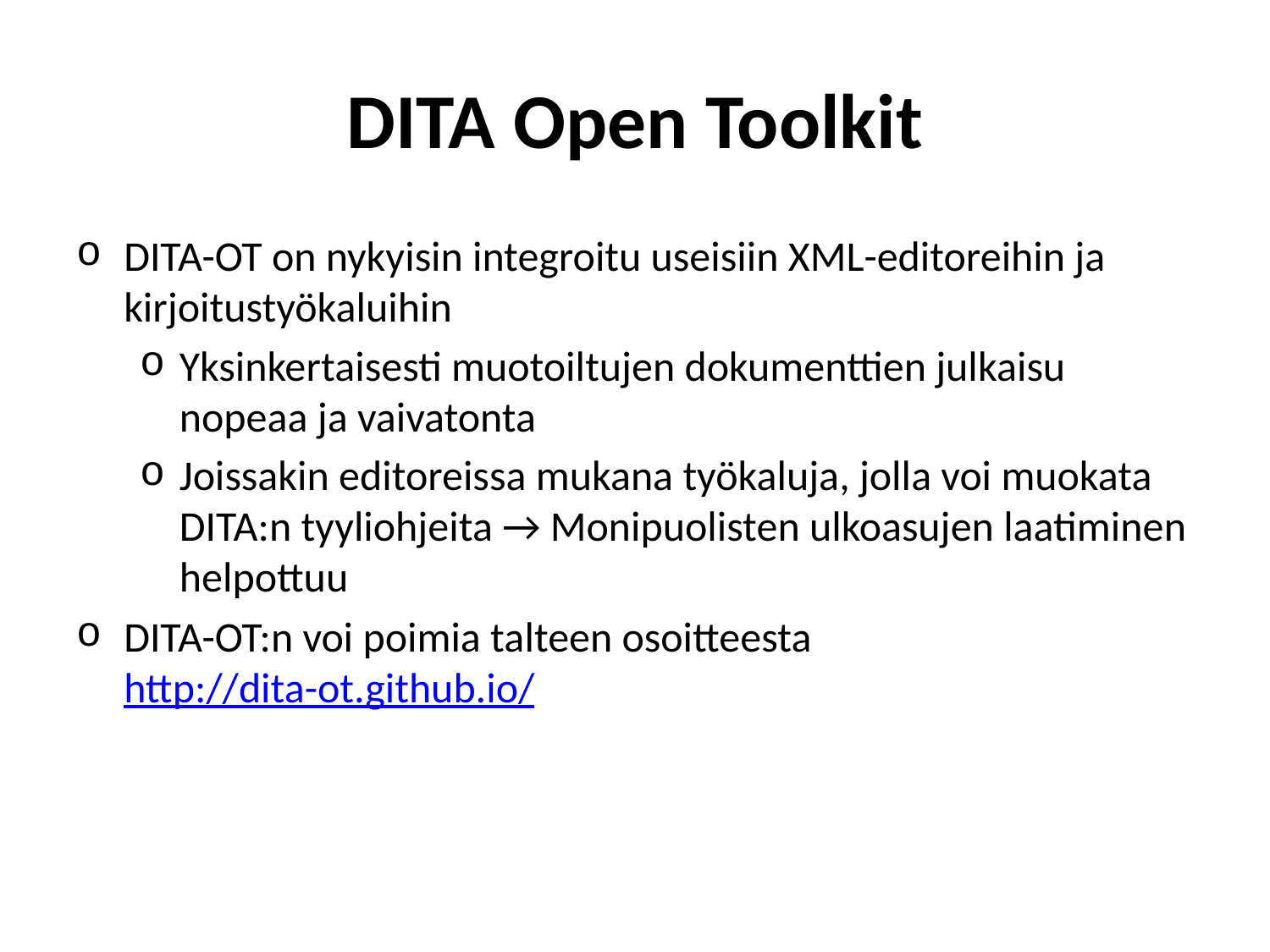

# DITA Open Toolkit
DITA-OT on nykyisin integroitu useisiin XML-editoreihin ja kirjoitustyökaluihin
Yksinkertaisesti muotoiltujen dokumenttien julkaisu nopeaa ja vaivatonta
Joissakin editoreissa mukana työkaluja, jolla voi muokata DITA:n tyyliohjeita → Monipuolisten ulkoasujen laatiminen helpottuu
DITA-OT:n voi poimia talteen osoitteesta http://dita-ot.github.io/